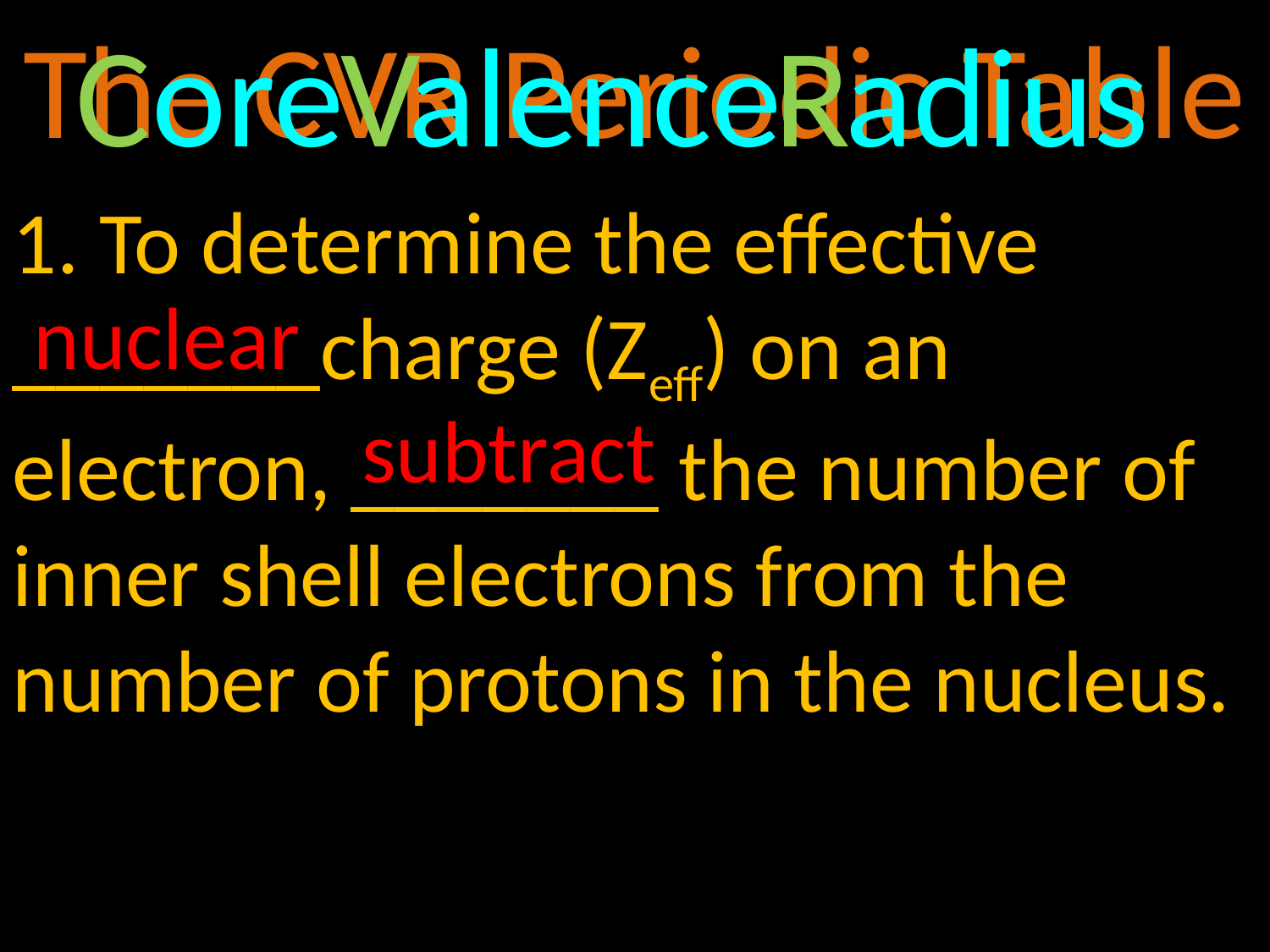

The CVR Periodic Table
 ore  alence  adius
C
V
R
1. To determine the effective _______charge (Zeff) on an electron, _______ the number of inner shell electrons from the number of protons in the nucleus.
nuclear
subtract